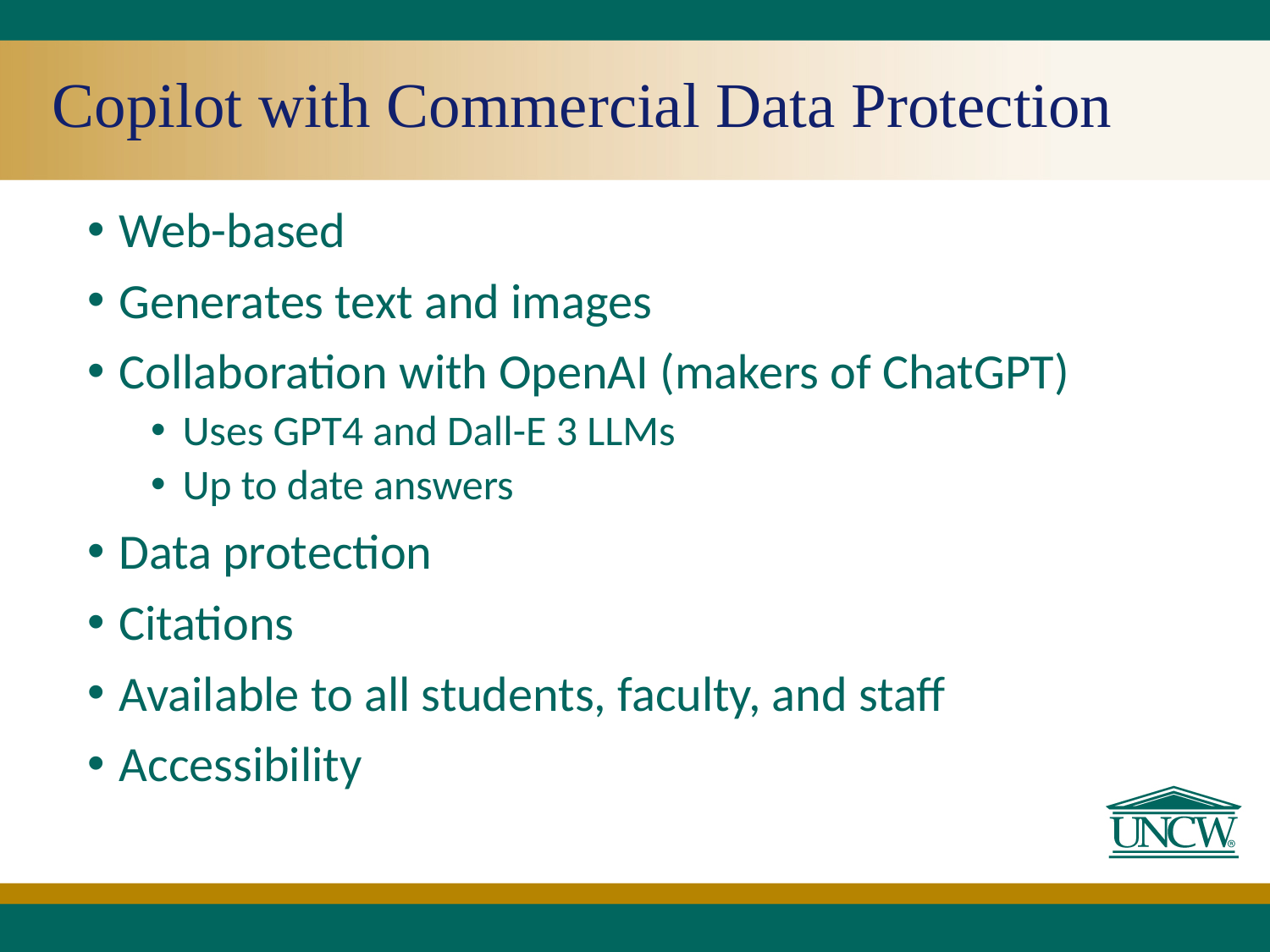

# Copilot with Commercial Data Protection
Web-based
Generates text and images
Collaboration with OpenAI (makers of ChatGPT)
Uses GPT4 and Dall-E 3 LLMs
Up to date answers
Data protection
Citations
Available to all students, faculty, and staff
Accessibility